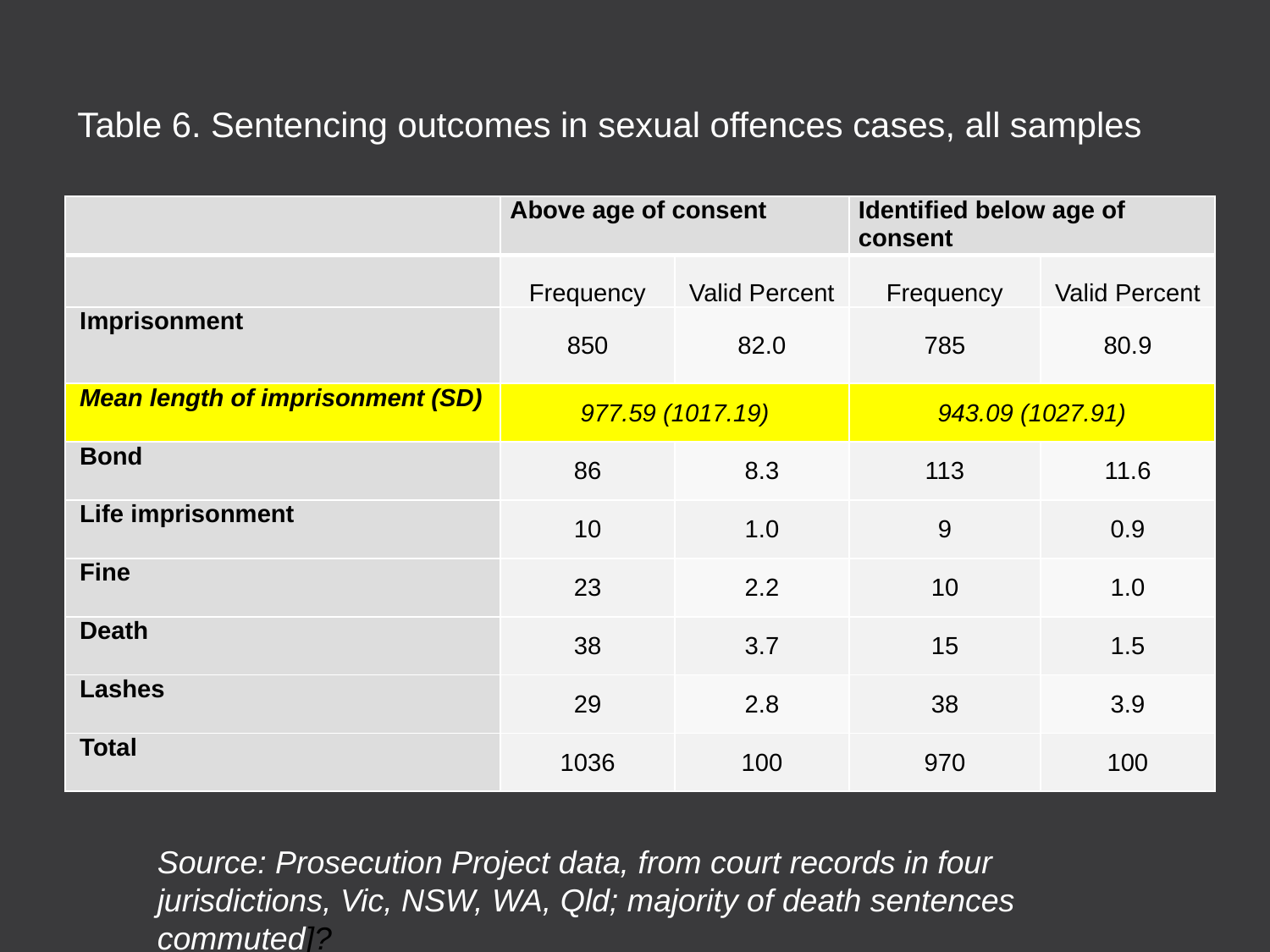

Table 6. Sentencing outcomes in sexual offences cases, all samples
|  | Above age of consent |  | Identified below age of consent |  |
| --- | --- | --- | --- | --- |
|  | Frequency | Valid Percent | Frequency | Valid Percent |
| Imprisonment | 850 | 82.0 | 785 | 80.9 |
| Mean length of imprisonment (SD) | 977.59 (1017.19) |  | 943.09 (1027.91) |  |
| Bond | 86 | 8.3 | 113 | 11.6 |
| Life imprisonment | 10 | 1.0 | 9 | 0.9 |
| Fine | 23 | 2.2 | 10 | 1.0 |
| Death | 38 | 3.7 | 15 | 1.5 |
| Lashes | 29 | 2.8 | 38 | 3.9 |
| Total | 1036 | 100 | 970 | 100 |
Source: Prosecution Project data, from court records in four  jurisdictions, Vic, NSW, WA, Qld; majority of death sentences commuted]?